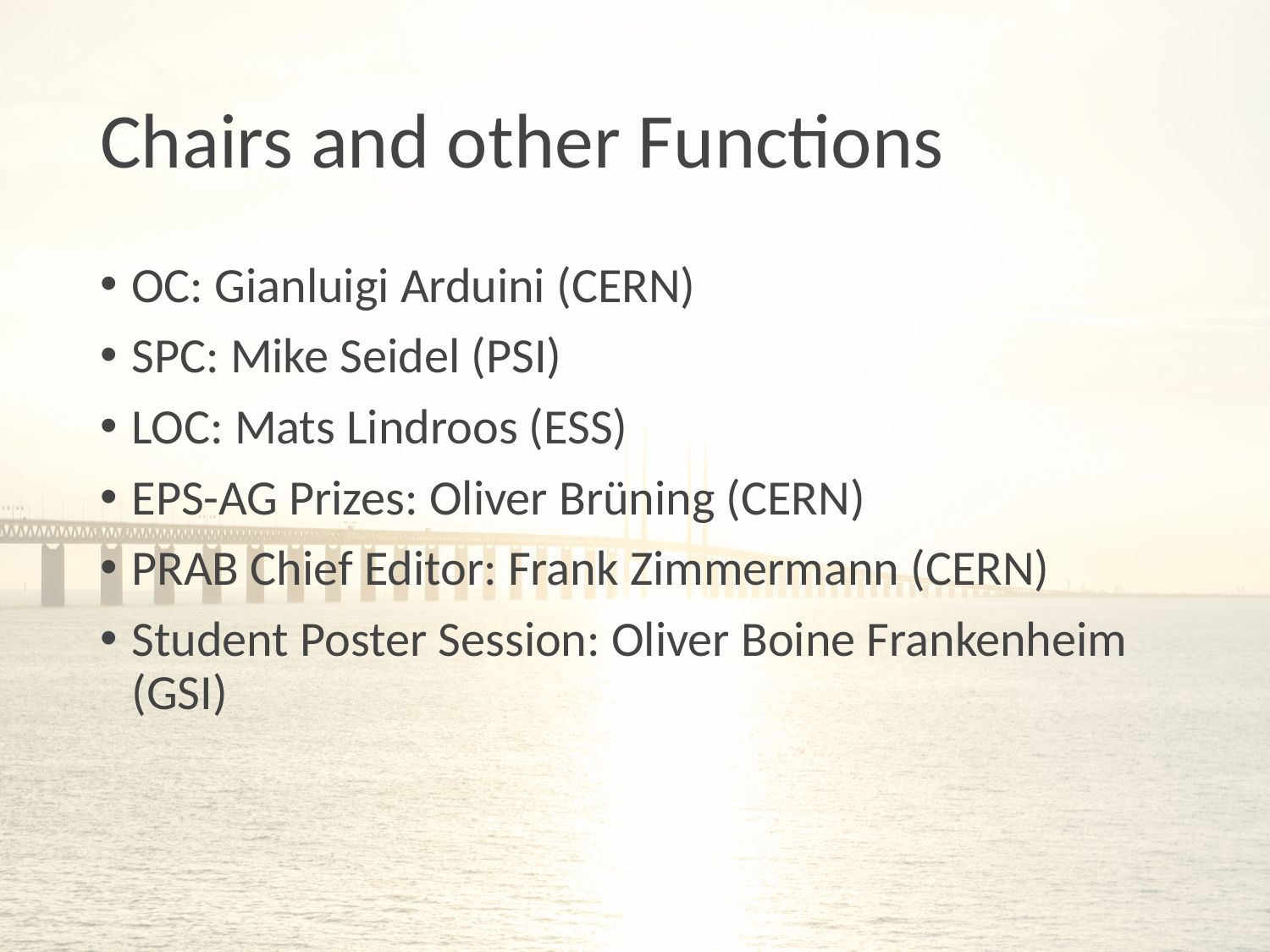

# Chairs and other Functions
OC: Gianluigi Arduini (CERN)
SPC: Mike Seidel (PSI)
LOC: Mats Lindroos (ESS)
EPS-AG Prizes: Oliver Brüning (CERN)
PRAB Chief Editor: Frank Zimmermann (CERN)
Student Poster Session: Oliver Boine Frankenheim (GSI)